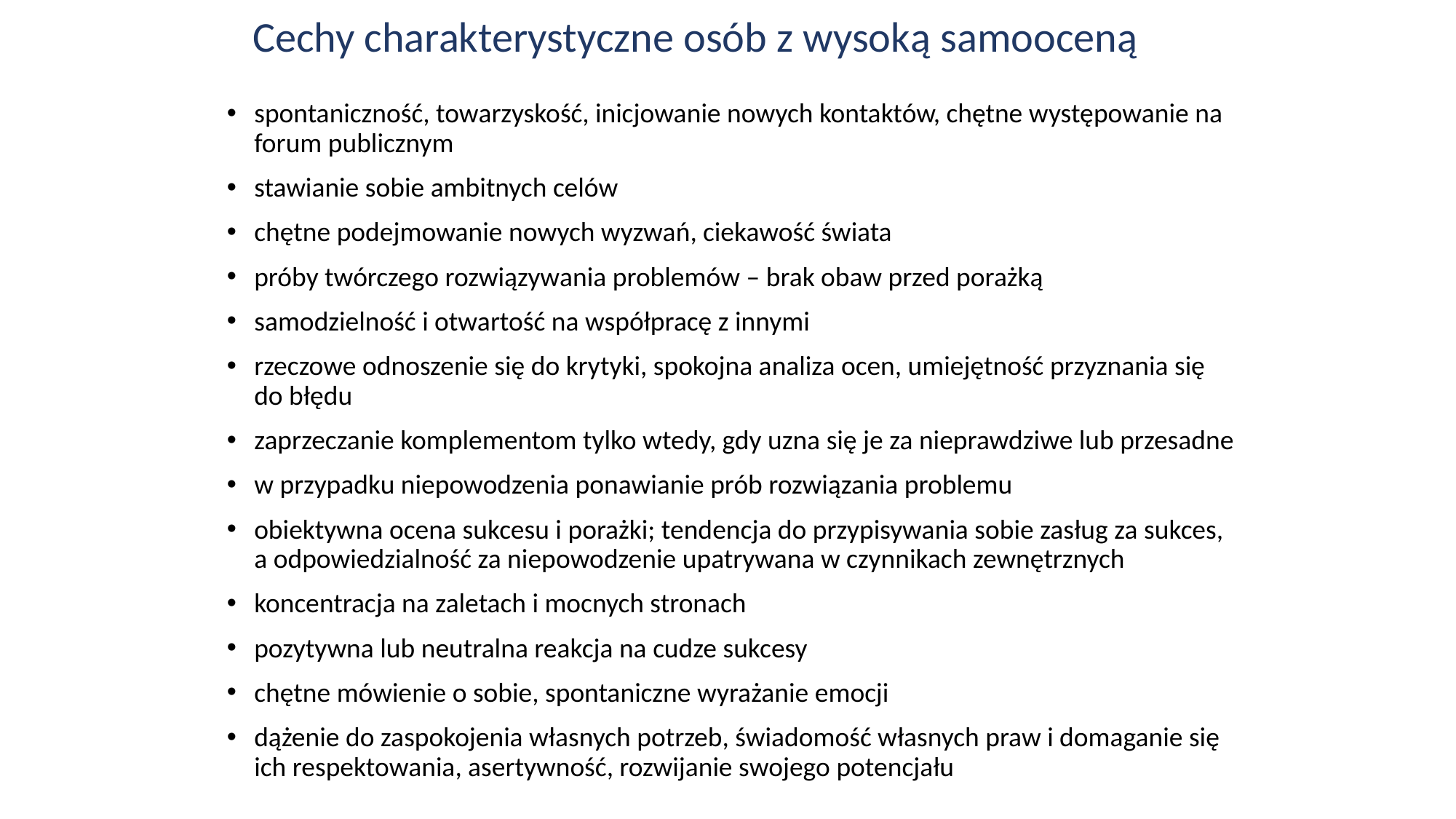

# Cechy charakterystyczne osób z wysoką samooceną
spontaniczność, towarzyskość, inicjowanie nowych kontaktów, chętne występowanie na forum publicznym
stawianie sobie ambitnych celów
chętne podejmowanie nowych wyzwań, ciekawość świata
próby twórczego rozwiązywania problemów – brak obaw przed porażką
samodzielność i otwartość na współpracę z innymi
rzeczowe odnoszenie się do krytyki, spokojna analiza ocen, umiejętność przyznania się do błędu
zaprzeczanie komplementom tylko wtedy, gdy uzna się je za nieprawdziwe lub przesadne
w przypadku niepowodzenia ponawianie prób rozwiązania problemu
obiektywna ocena sukcesu i porażki; tendencja do przypisywania sobie zasług za sukces, a odpowiedzialność za niepowodzenie upatrywana w czynnikach zewnętrznych
koncentracja na zaletach i mocnych stronach
pozytywna lub neutralna reakcja na cudze sukcesy
chętne mówienie o sobie, spontaniczne wyrażanie emocji
dążenie do zaspokojenia własnych potrzeb, świadomość własnych praw i domaganie się ich respektowania, asertywność, rozwijanie swojego potencjału